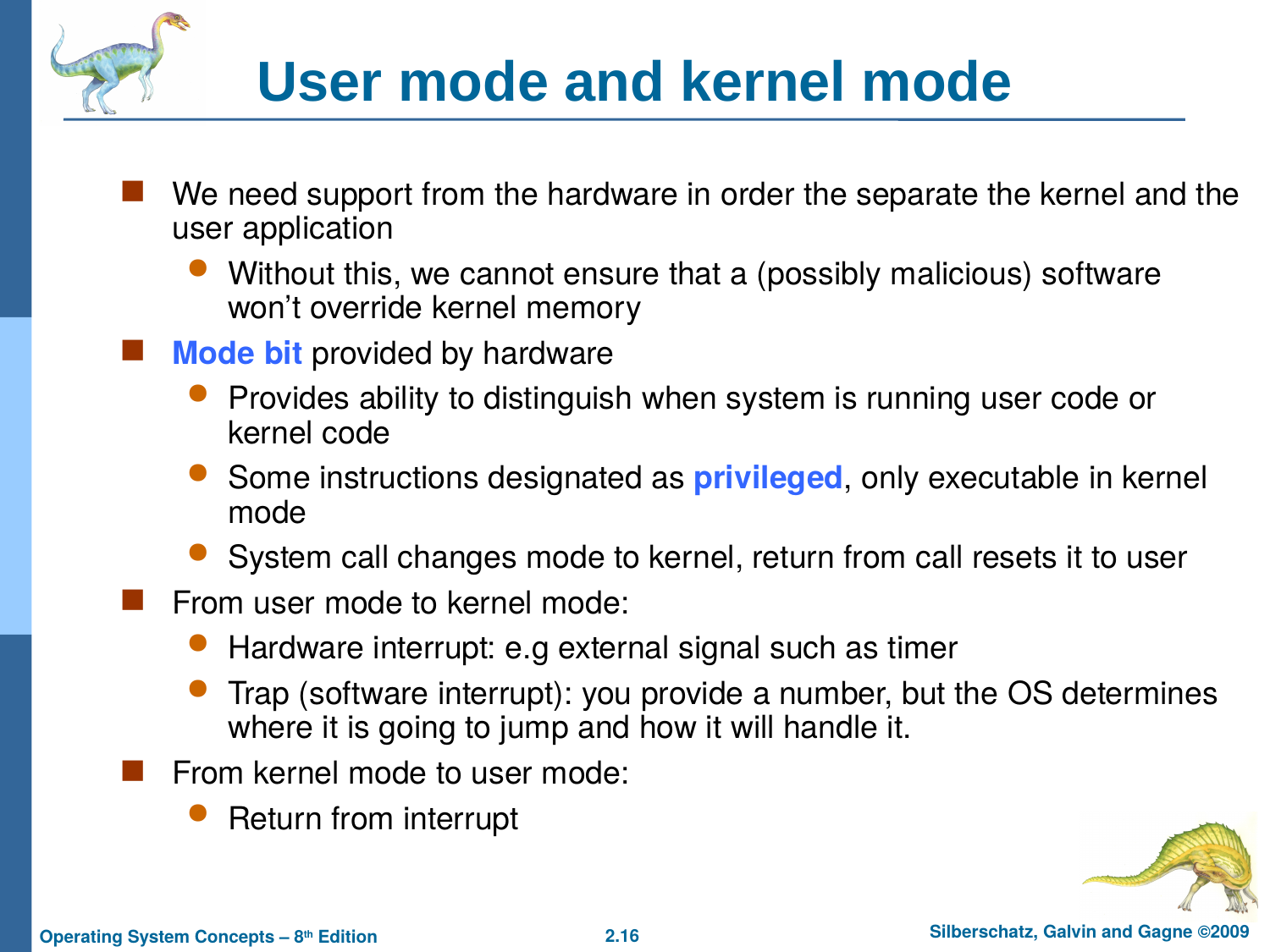

# User mode and kernel mode
We need support from the hardware in order the separate the kernel and the user application
Without this, we cannot ensure that a (possibly malicious) software won’t override kernel memory
Mode bit provided by hardware
Provides ability to distinguish when system is running user code or kernel code
Some instructions designated as privileged, only executable in kernel mode
System call changes mode to kernel, return from call resets it to user
From user mode to kernel mode:
Hardware interrupt: e.g external signal such as timer
Trap (software interrupt): you provide a number, but the OS determines where it is going to jump and how it will handle it.
From kernel mode to user mode:
Return from interrupt